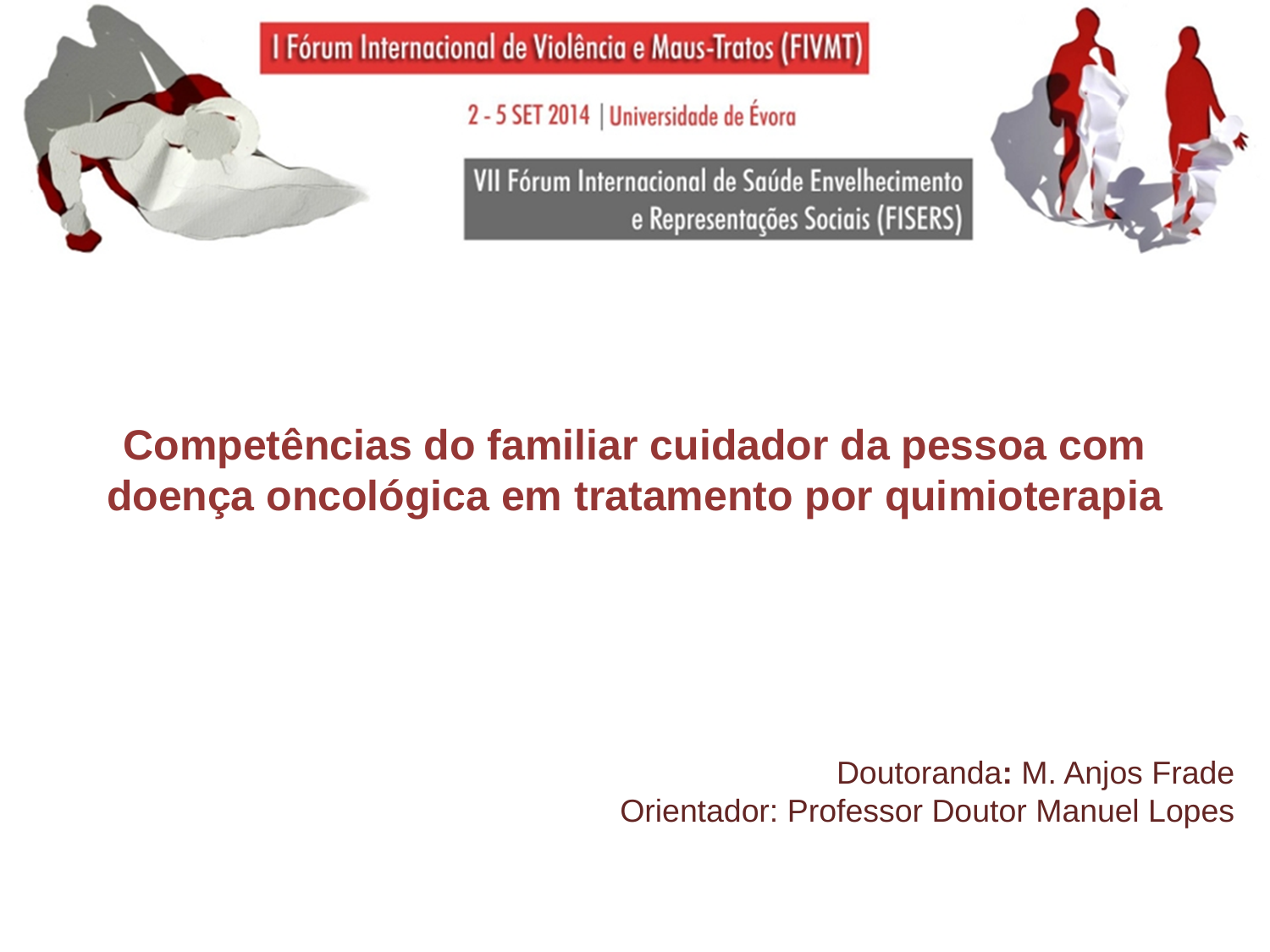

Competências do familiar cuidador da pessoa com doença oncológica em tratamento por quimioterapia
Doutoranda: M. Anjos Frade
Orientador: Professor Doutor Manuel Lopes